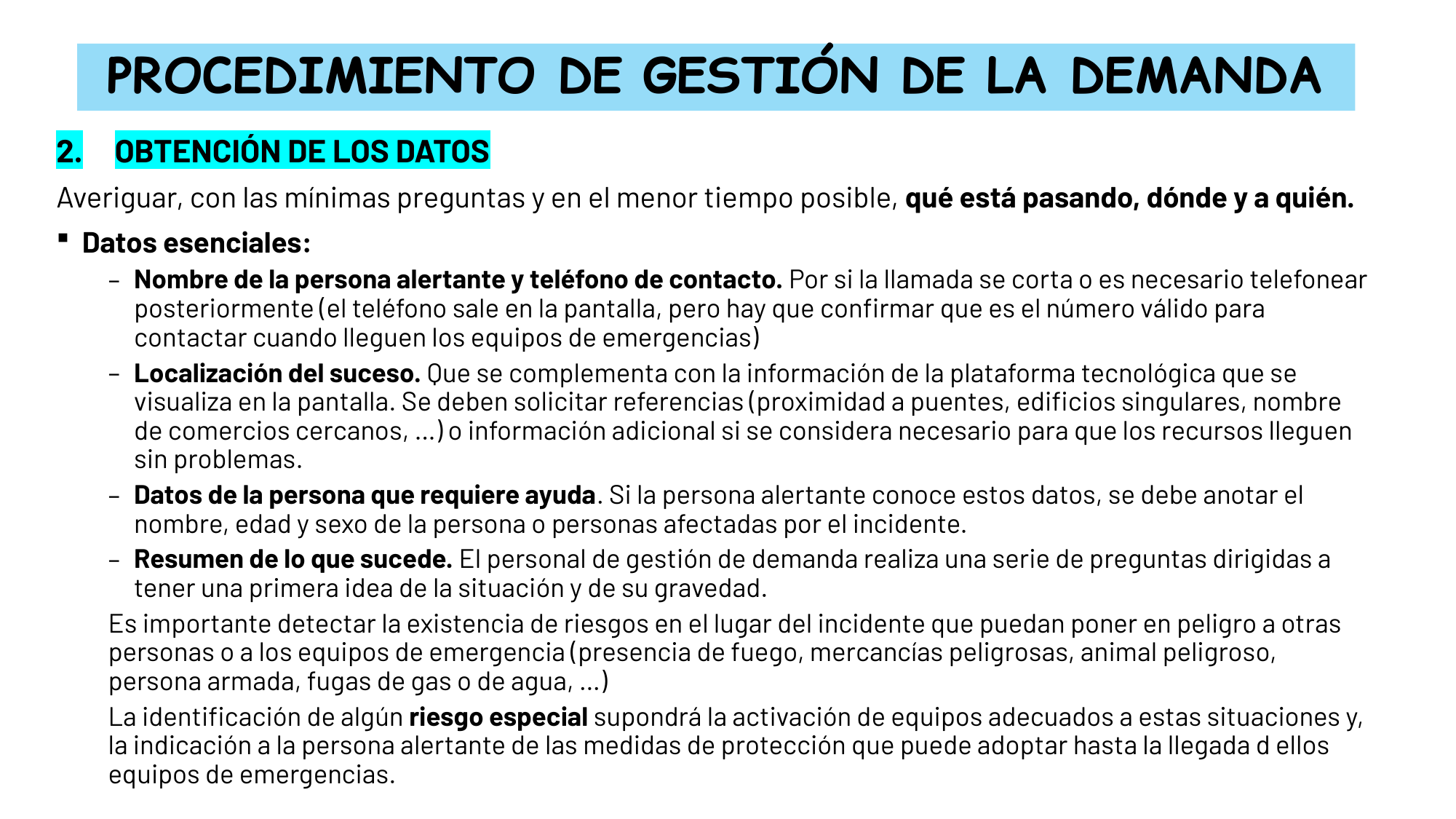

# PROCEDIMIENTO DE GESTIÓN DE LA DEMANDA
OBTENCIÓN DE LOS DATOS
Averiguar, con las mínimas preguntas y en el menor tiempo posible, qué está pasando, dónde y a quién.
Datos esenciales:
Nombre de la persona alertante y teléfono de contacto. Por si la llamada se corta o es necesario telefonear posteriormente (el teléfono sale en la pantalla, pero hay que confirmar que es el número válido para contactar cuando lleguen los equipos de emergencias)
Localización del suceso. Que se complementa con la información de la plataforma tecnológica que se visualiza en la pantalla. Se deben solicitar referencias (proximidad a puentes, edificios singulares, nombre de comercios cercanos, …) o información adicional si se considera necesario para que los recursos lleguen sin problemas.
Datos de la persona que requiere ayuda. Si la persona alertante conoce estos datos, se debe anotar el nombre, edad y sexo de la persona o personas afectadas por el incidente.
Resumen de lo que sucede. El personal de gestión de demanda realiza una serie de preguntas dirigidas a tener una primera idea de la situación y de su gravedad.
Es importante detectar la existencia de riesgos en el lugar del incidente que puedan poner en peligro a otras personas o a los equipos de emergencia (presencia de fuego, mercancías peligrosas, animal peligroso, persona armada, fugas de gas o de agua, …)
La identificación de algún riesgo especial supondrá la activación de equipos adecuados a estas situaciones y, la indicación a la persona alertante de las medidas de protección que puede adoptar hasta la llegada d ellos equipos de emergencias.